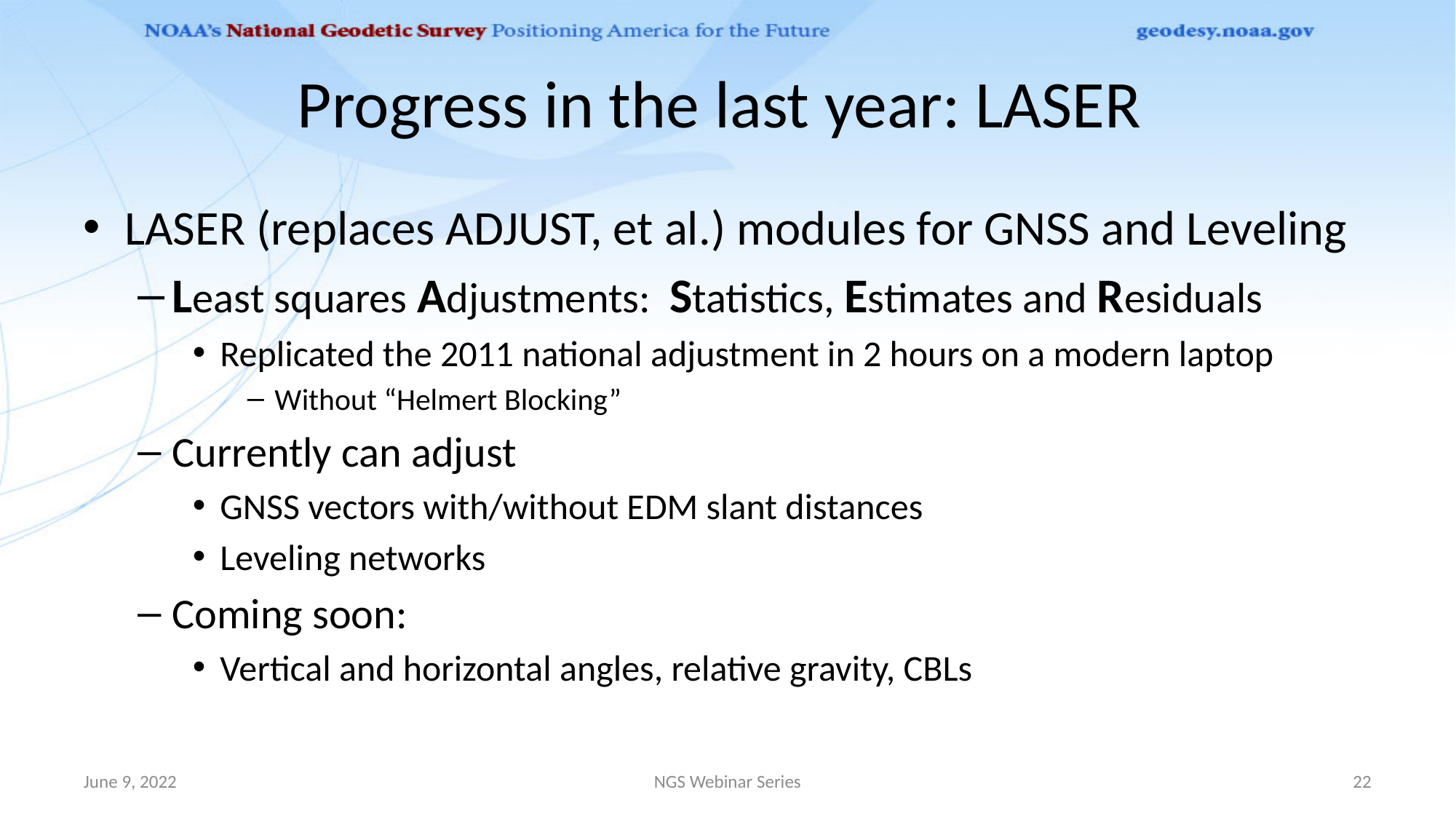

# Progress in the last year: LASER
LASER (replaces ADJUST, et al.) modules for GNSS and Leveling
Least squares Adjustments:  Statistics, Estimates and Residuals
Replicated the 2011 national adjustment in 2 hours on a modern laptop
Without “Helmert Blocking”
Currently can adjust
GNSS vectors with/without EDM slant distances
Leveling networks
Coming soon:
Vertical and horizontal angles, relative gravity, CBLs

June 9, 2022
NGS Webinar Series
22